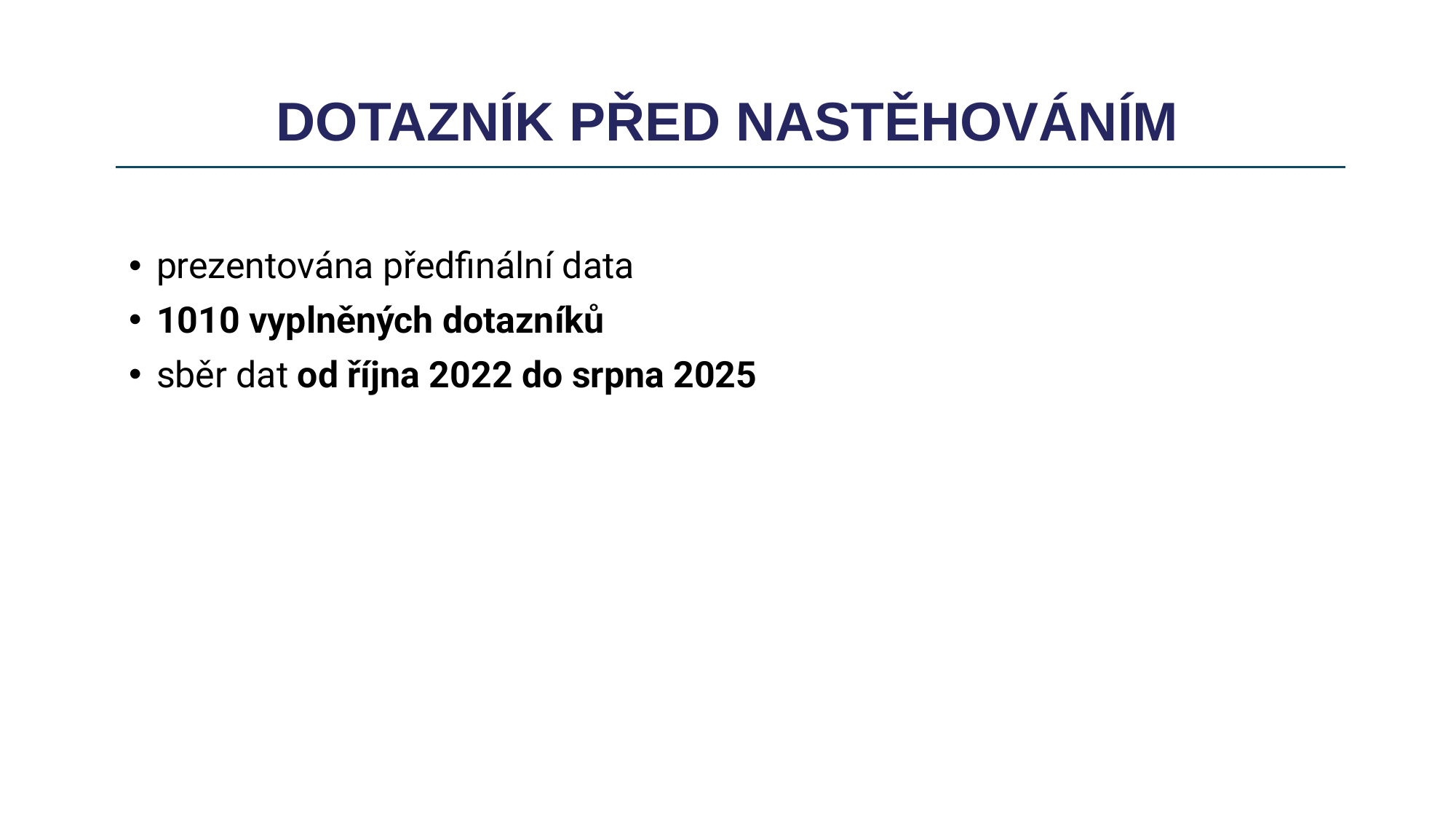

# DOTAZNÍK PŘED NASTĚHOVÁNÍM
prezentována předfinální data
1010 vyplněných dotazníků
sběr dat od října 2022 do srpna 2025